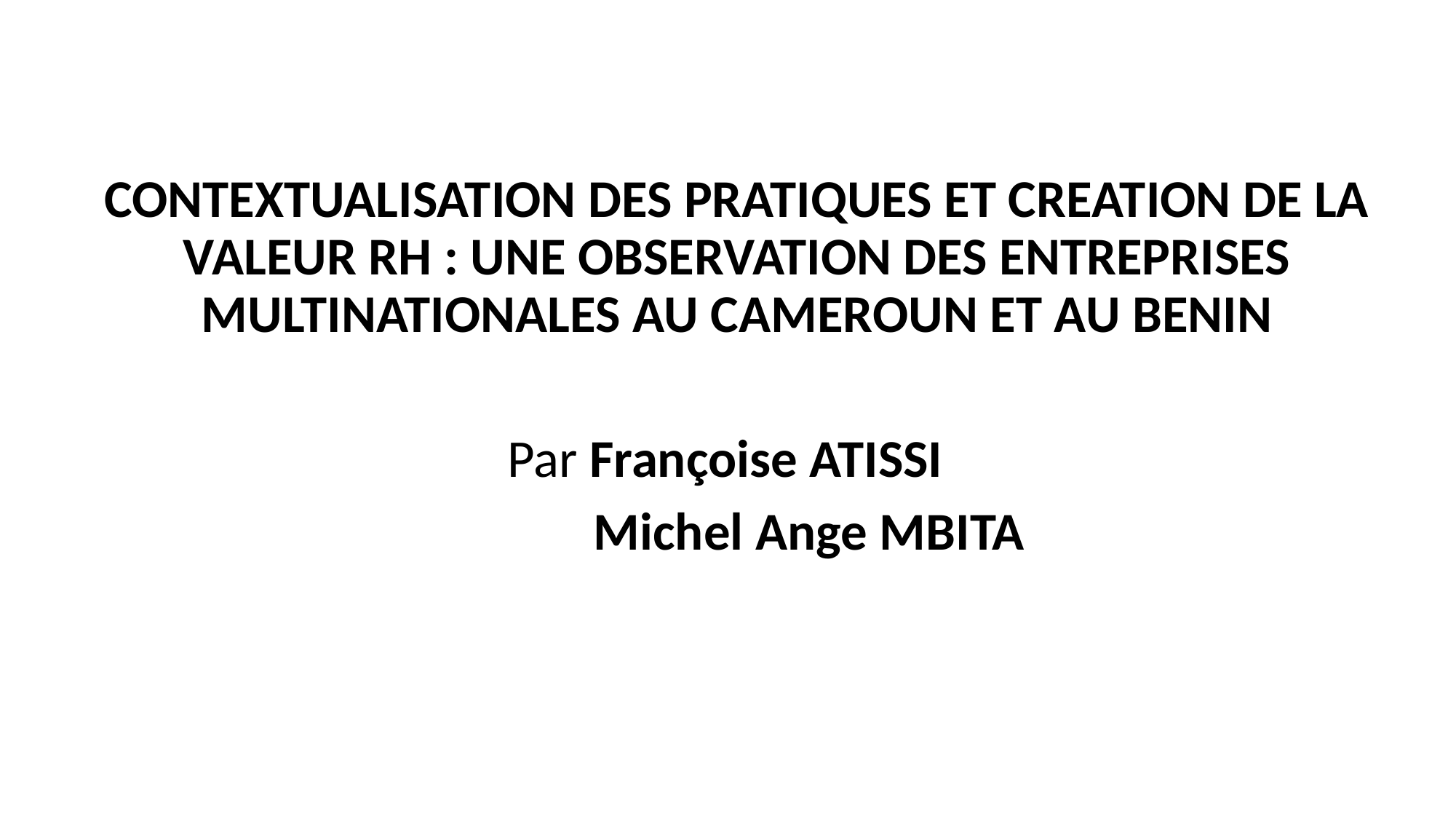

CONTEXTUALISATION DES PRATIQUES ET CREATION DE LA VALEUR RH : UNE OBSERVATION DES ENTREPRISES MULTINATIONALES AU CAMEROUN ET AU BENIN

Par Françoise ATISSI
             Michel Ange MBITA